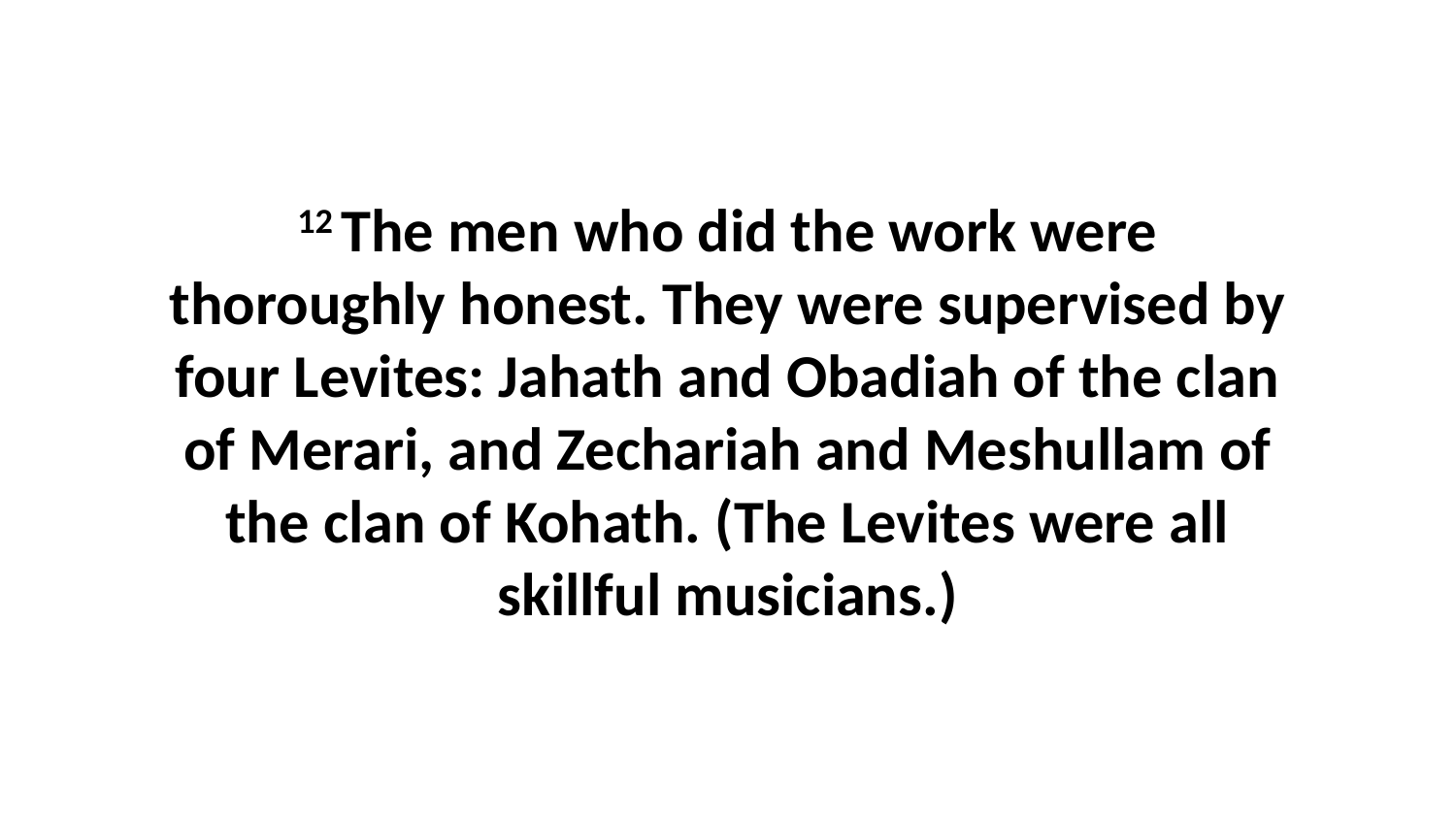

12 The men who did the work were thoroughly honest. They were supervised by four Levites: Jahath and Obadiah of the clan of Merari, and Zechariah and Meshullam of the clan of Kohath. (The Levites were all skillful musicians.)